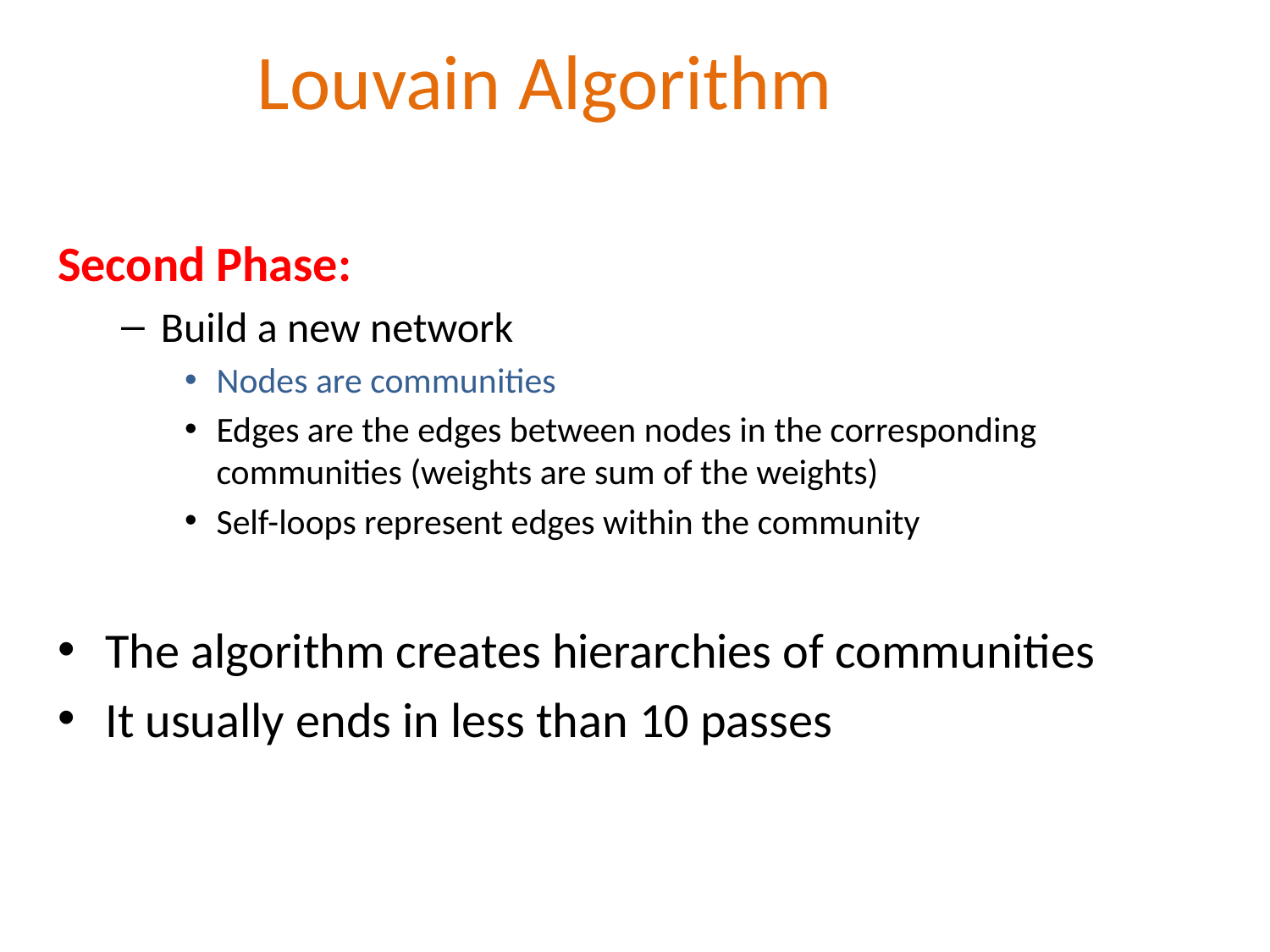

Louvain Algorithm
Second Phase:
Build a new network
Nodes are communities
Edges are the edges between nodes in the corresponding communities (weights are sum of the weights)
Self-loops represent edges within the community

The algorithm creates hierarchies of communities
It usually ends in less than 10 passes